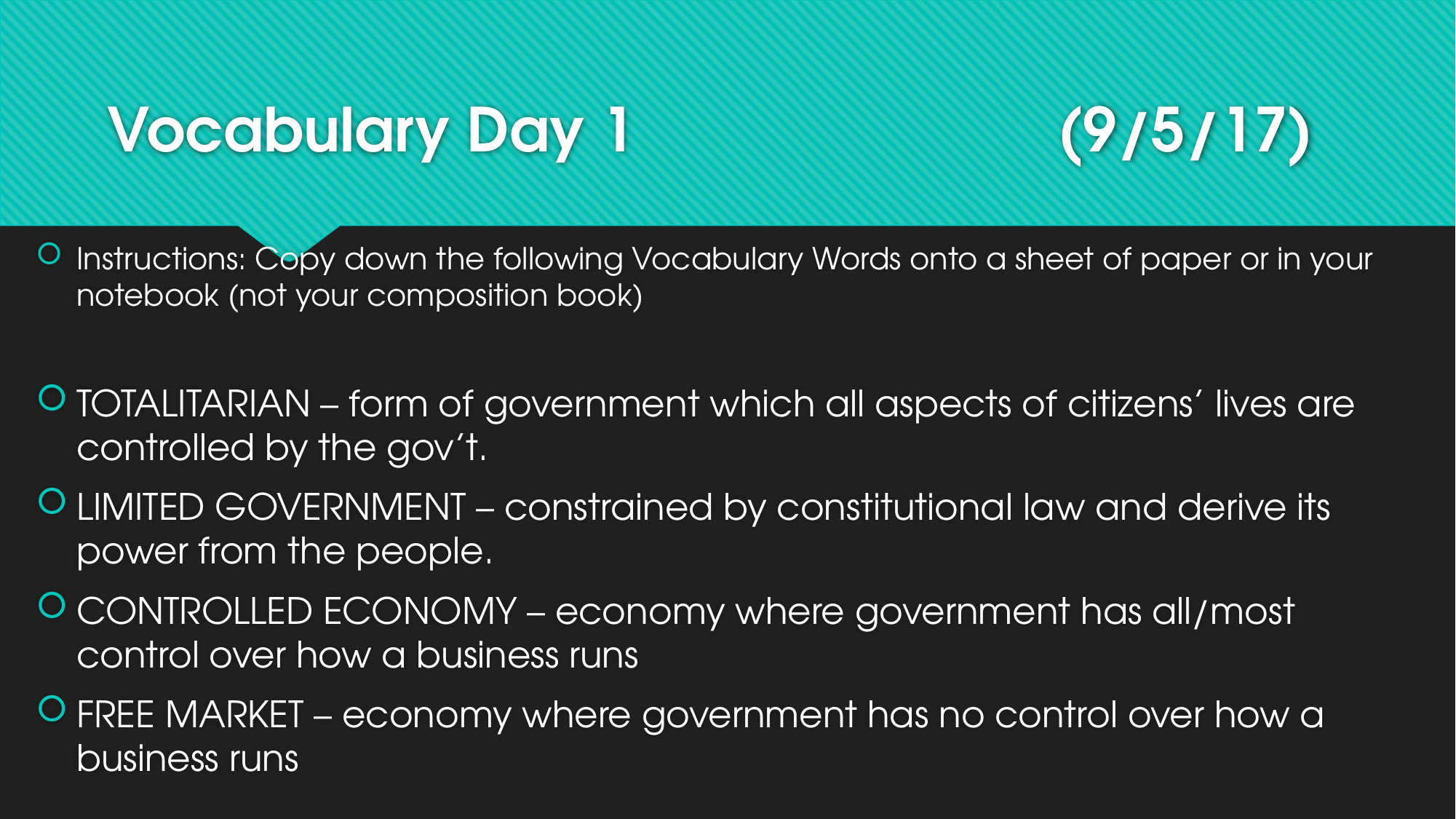

# Vocabulary Day 1                         (9/5/17)
Instructions: Copy down the following Vocabulary Words onto a sheet of paper or in your notebook (not your composition book)

TOTALITARIAN – form of government which all aspects of citizens’ lives are controlled by the gov’t.
LIMITED GOVERNMENT – constrained by constitutional law and derive its power from the people.
CONTROLLED ECONOMY – economy where government has all/most control over how a business runs
FREE MARKET – economy where government has no control over how a business runs